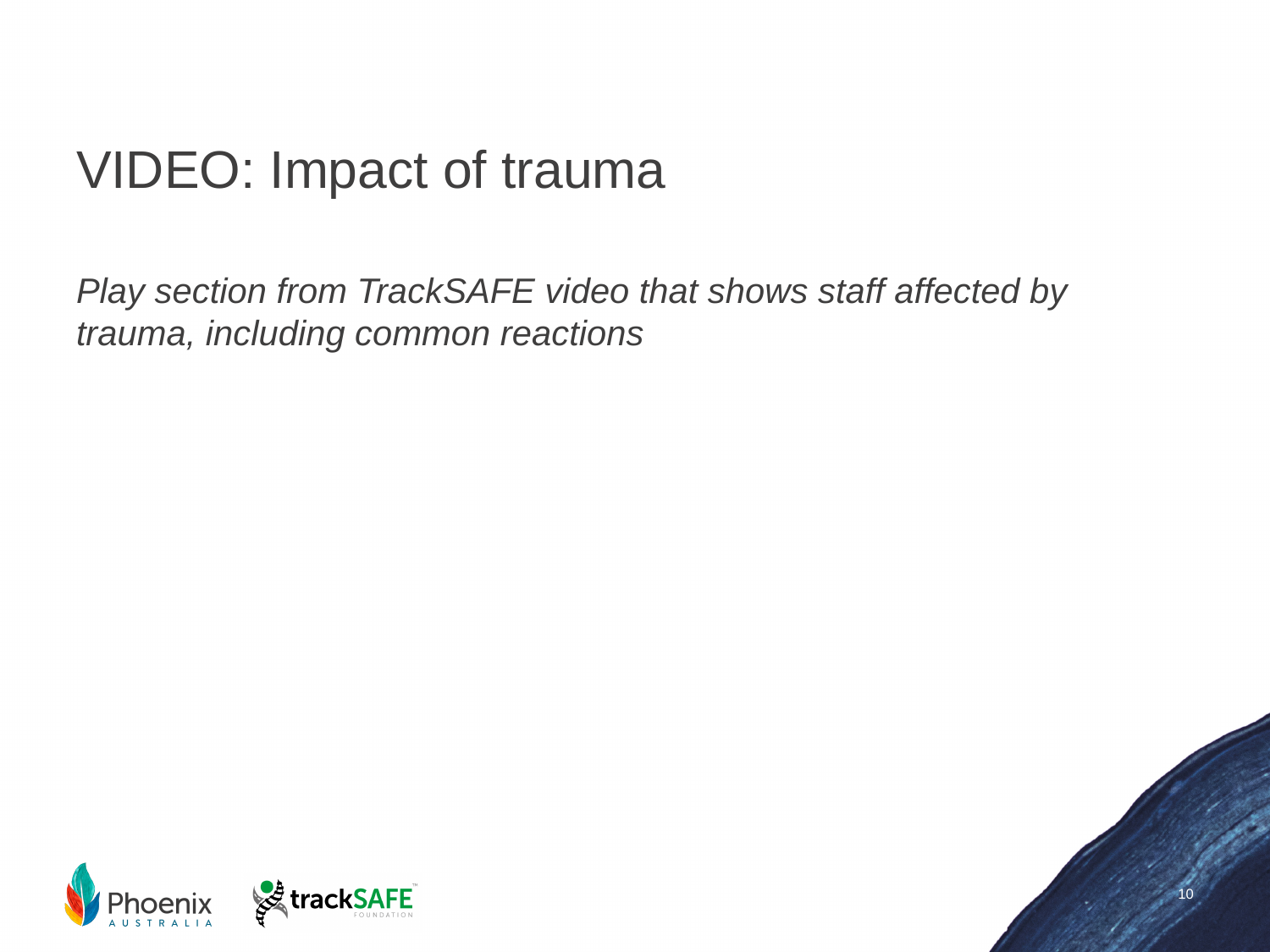

# VIDEO: Impact of trauma
Play section from TrackSAFE video that shows staff affected by trauma, including common reactions

10